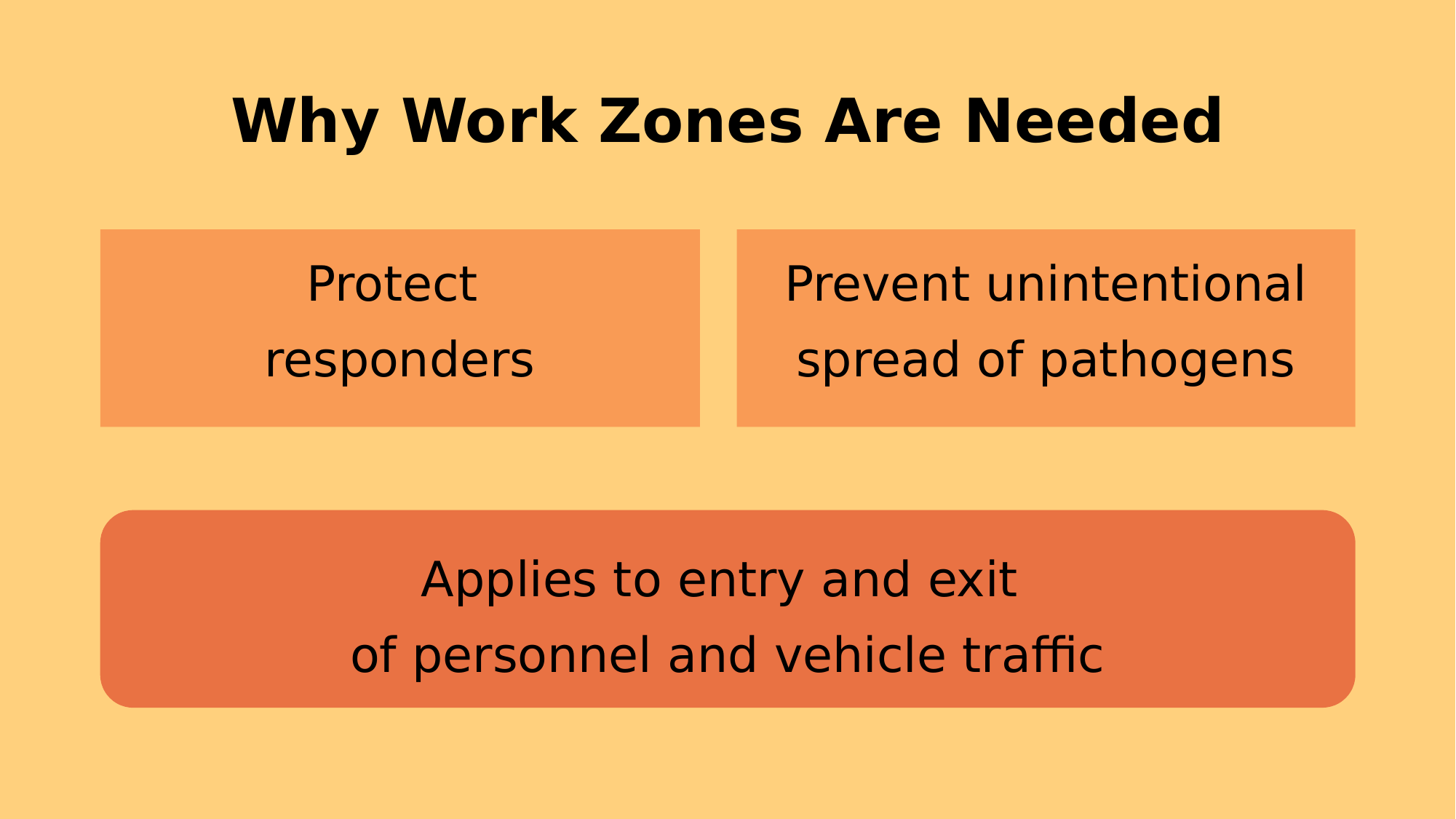

# Why Work Zones Are Needed
Protect
responders
Prevent unintentional spread of pathogens
Applies to entry and exit
of personnel and vehicle traffic